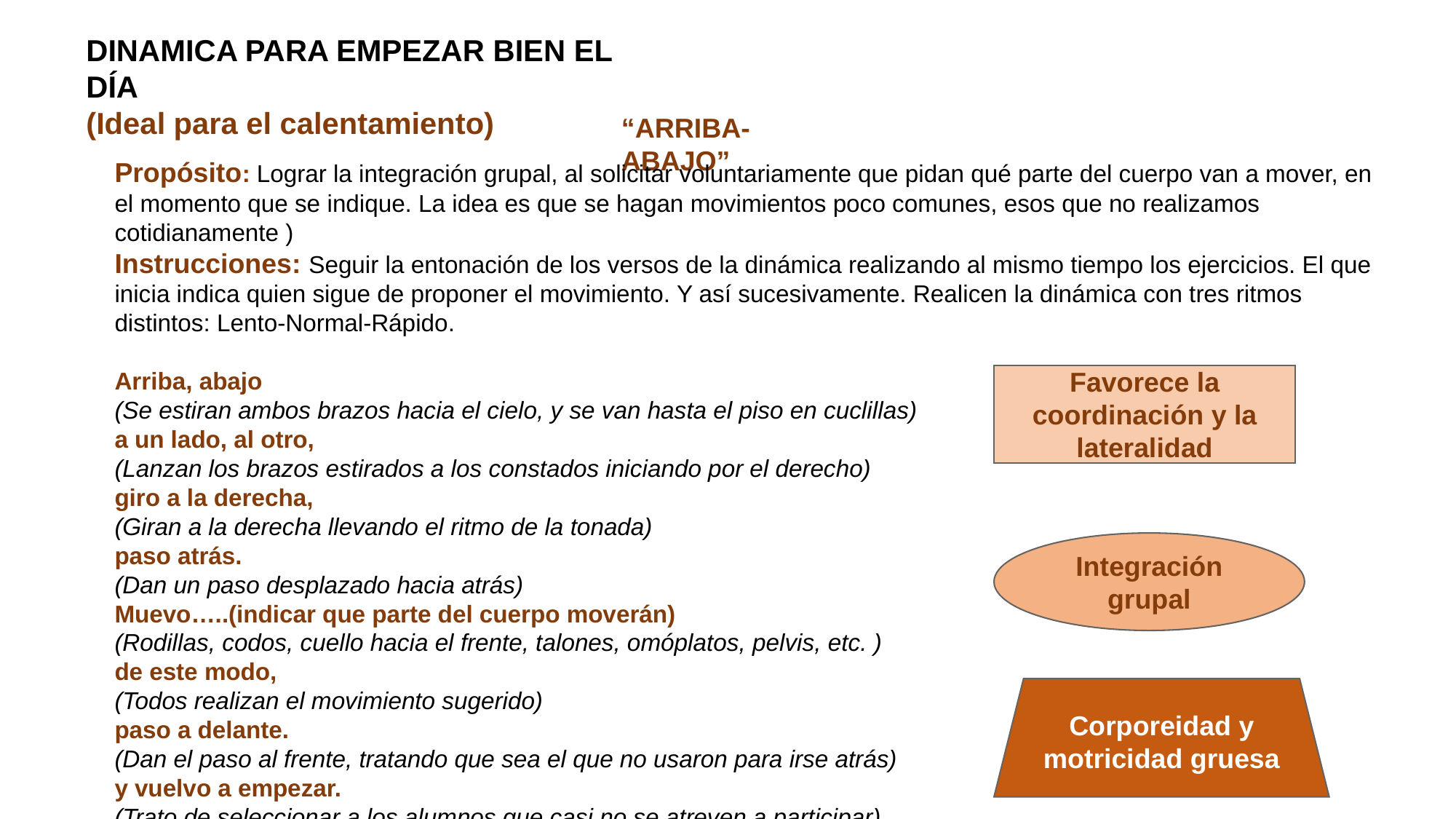

DINAMICA PARA EMPEZAR BIEN EL DÍA
(Ideal para el calentamiento)
“ARRIBA-ABAJO”
Propósito: Lograr la integración grupal, al solicitar voluntariamente que pidan qué parte del cuerpo van a mover, en el momento que se indique. La idea es que se hagan movimientos poco comunes, esos que no realizamos cotidianamente )
Instrucciones: Seguir la entonación de los versos de la dinámica realizando al mismo tiempo los ejercicios. El que inicia indica quien sigue de proponer el movimiento. Y así sucesivamente. Realicen la dinámica con tres ritmos distintos: Lento-Normal-Rápido.

Arriba, abajo
(Se estiran ambos brazos hacia el cielo, y se van hasta el piso en cuclillas)
a un lado, al otro,
(Lanzan los brazos estirados a los constados iniciando por el derecho)
giro a la derecha,
(Giran a la derecha llevando el ritmo de la tonada)
paso atrás.
(Dan un paso desplazado hacia atrás)
Muevo…..(indicar que parte del cuerpo moverán)
(Rodillas, codos, cuello hacia el frente, talones, omóplatos, pelvis, etc. )
de este modo,
(Todos realizan el movimiento sugerido)
paso a delante.
(Dan el paso al frente, tratando que sea el que no usaron para irse atrás)
y vuelvo a empezar.
(Trato de seleccionar a los alumnos que casi no se atreven a participar)
Favorece la coordinación y la lateralidad
Integración grupal
Corporeidad y motricidad gruesa